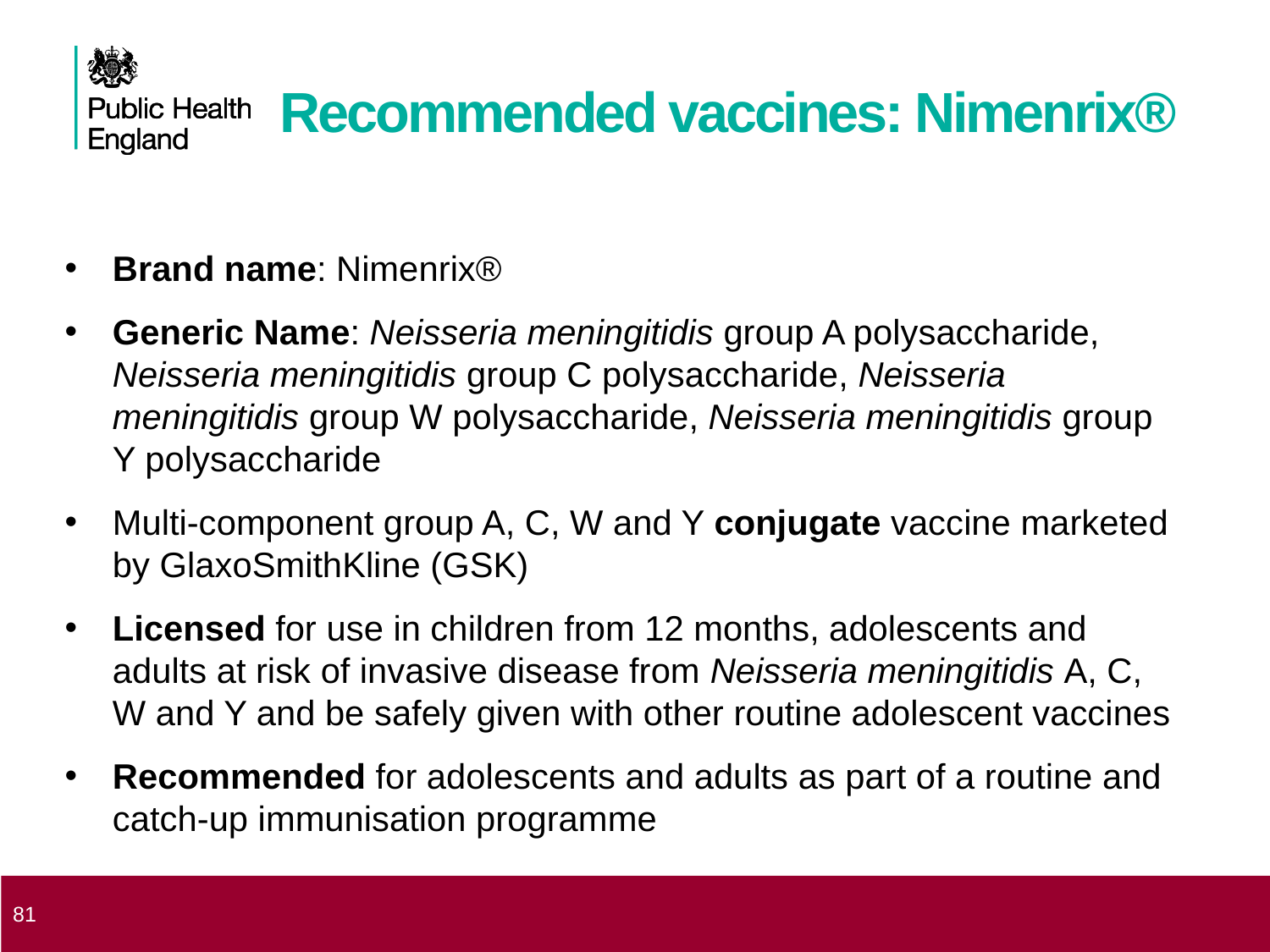

# Recommended vaccines: Nimenrix®
Brand name: Nimenrix®
Generic Name: Neisseria meningitidis group A polysaccharide, Neisseria meningitidis group C polysaccharide, Neisseria meningitidis group W polysaccharide, Neisseria meningitidis group Y polysaccharide
Multi-component group A, C, W and Y conjugate vaccine marketed by GlaxoSmithKline (GSK)
Licensed for use in children from 12 months, adolescents and adults at risk of invasive disease from Neisseria meningitidis A, C, W and Y and be safely given with other routine adolescent vaccines
Recommended for adolescents and adults as part of a routine and catch-up immunisation programme
  81